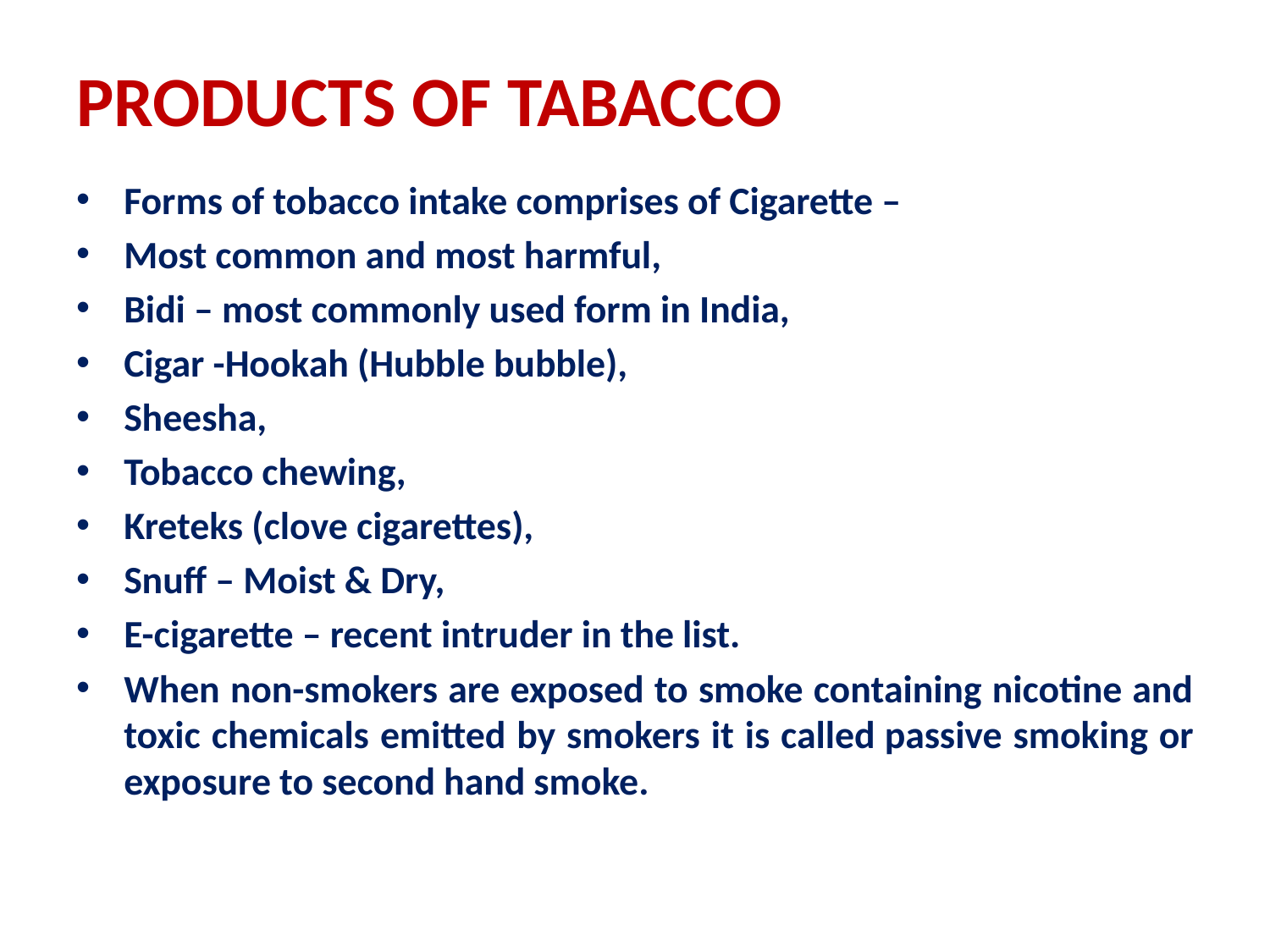

# PRODUCTS OF TABACCO
Forms of tobacco intake comprises of Cigarette –
Most common and most harmful,
Bidi – most commonly used form in India,
Cigar -Hookah (Hubble bubble),
Sheesha,
Tobacco chewing,
Kreteks (clove cigarettes),
Snuff – Moist & Dry,
E-cigarette – recent intruder in the list.
When non-smokers are exposed to smoke containing nicotine and toxic chemicals emitted by smokers it is called passive smoking or exposure to second hand smoke.